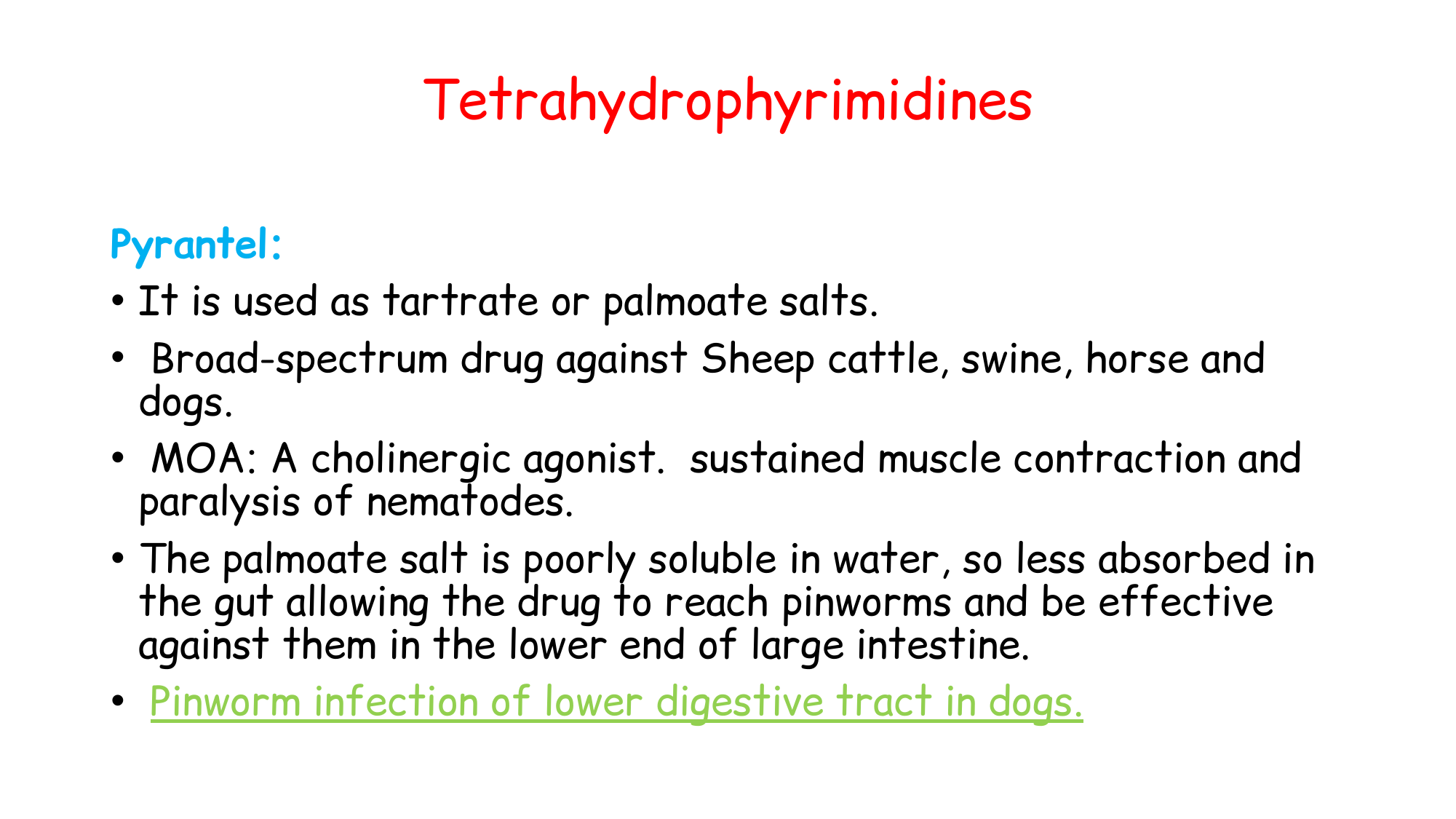

# Tetrahydrophyrimidines
Pyrantel:
It is used as tartrate or palmoate salts.
 Broad-spectrum drug against Sheep cattle, swine, horse and dogs.
 MOA: A cholinergic agonist.  sustained muscle contraction and paralysis of nematodes.
The palmoate salt is poorly soluble in water, so less absorbed in the gut allowing the drug to reach pinworms and be effective against them in the lower end of large intestine.
 Pinworm infection of lower digestive tract in dogs.